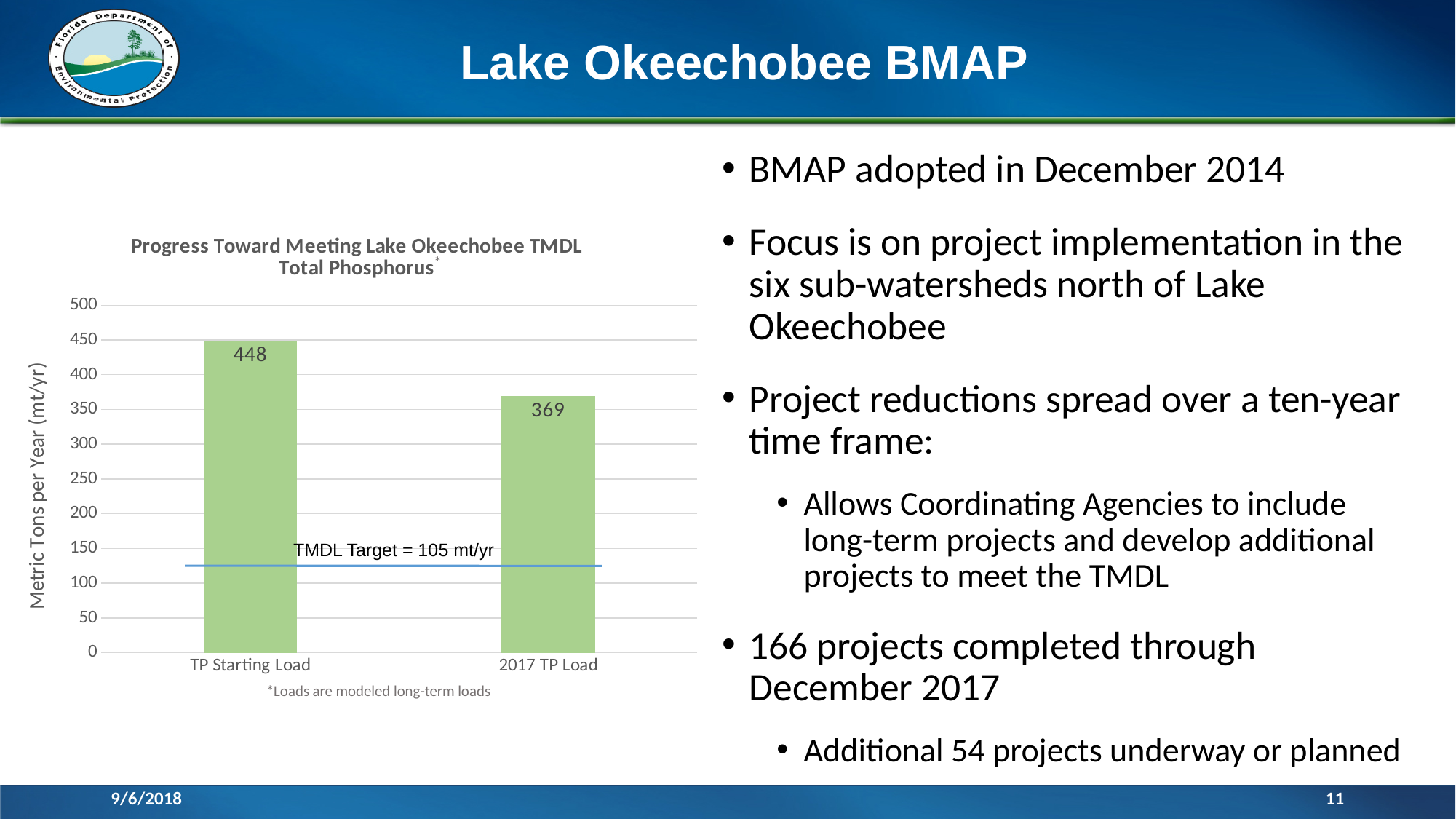

# Lake Okeechobee BMAP
BMAP adopted in December 2014
Focus is on project implementation in the six sub-watersheds north of Lake Okeechobee
Project reductions spread over a ten-year time frame:
Allows Coordinating Agencies to include long-term projects and develop additional projects to meet the TMDL
166 projects completed through December 2017
Additional 54 projects underway or planned

### Chart: Progress Toward Meeting Lake Okeechobee TMDL
Total Phosphorus

| Category |  |
|---|---|
| TP Starting Load | 448.332 |
| 2017 TP Load | 369.0 |
*
TMDL Target = 105 mt/yr
*Loads are modeled long-term loads
9/6/2018
11